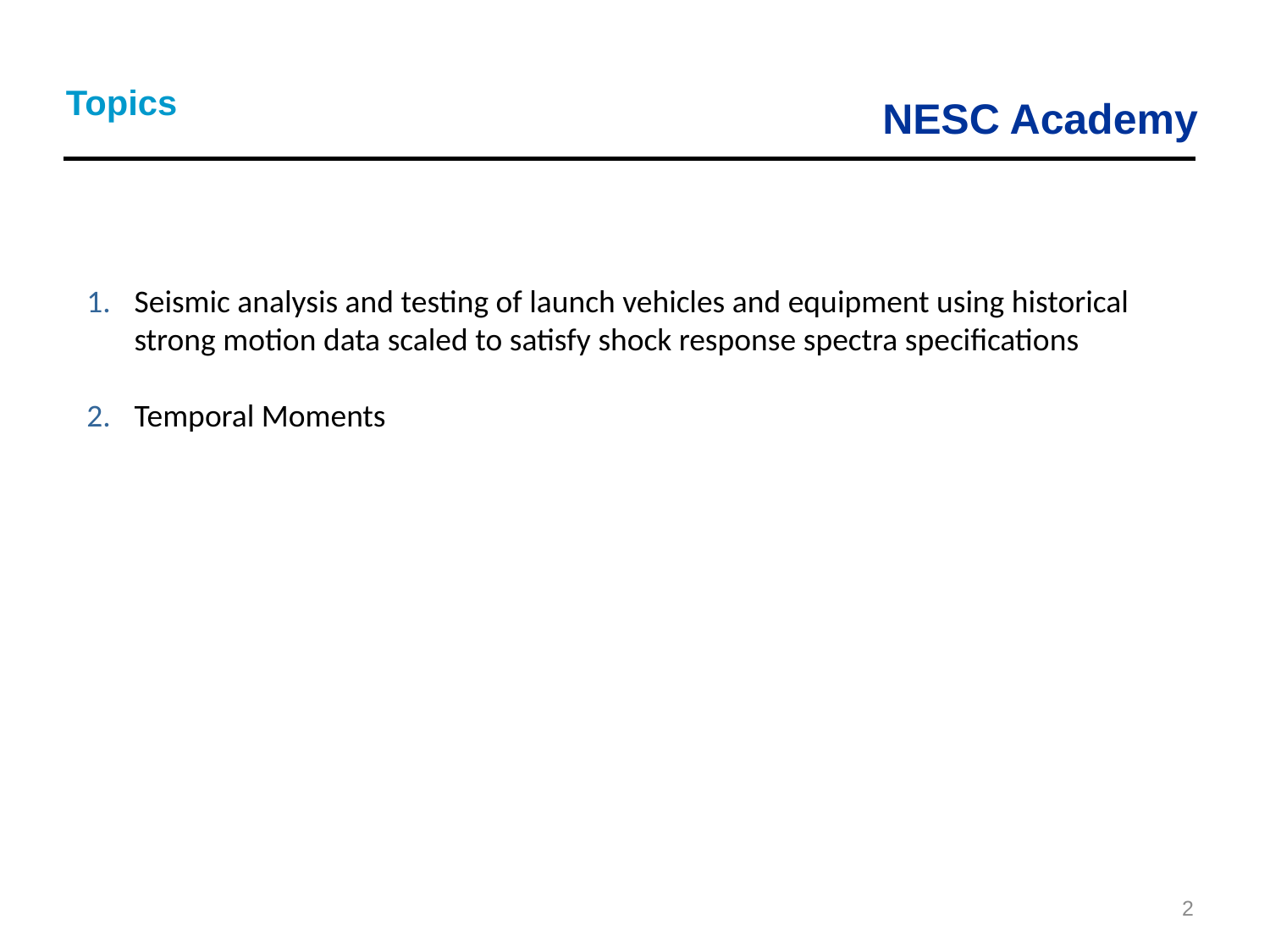

Topics
Seismic analysis and testing of launch vehicles and equipment using historical strong motion data scaled to satisfy shock response spectra specifications

Temporal Moments
2